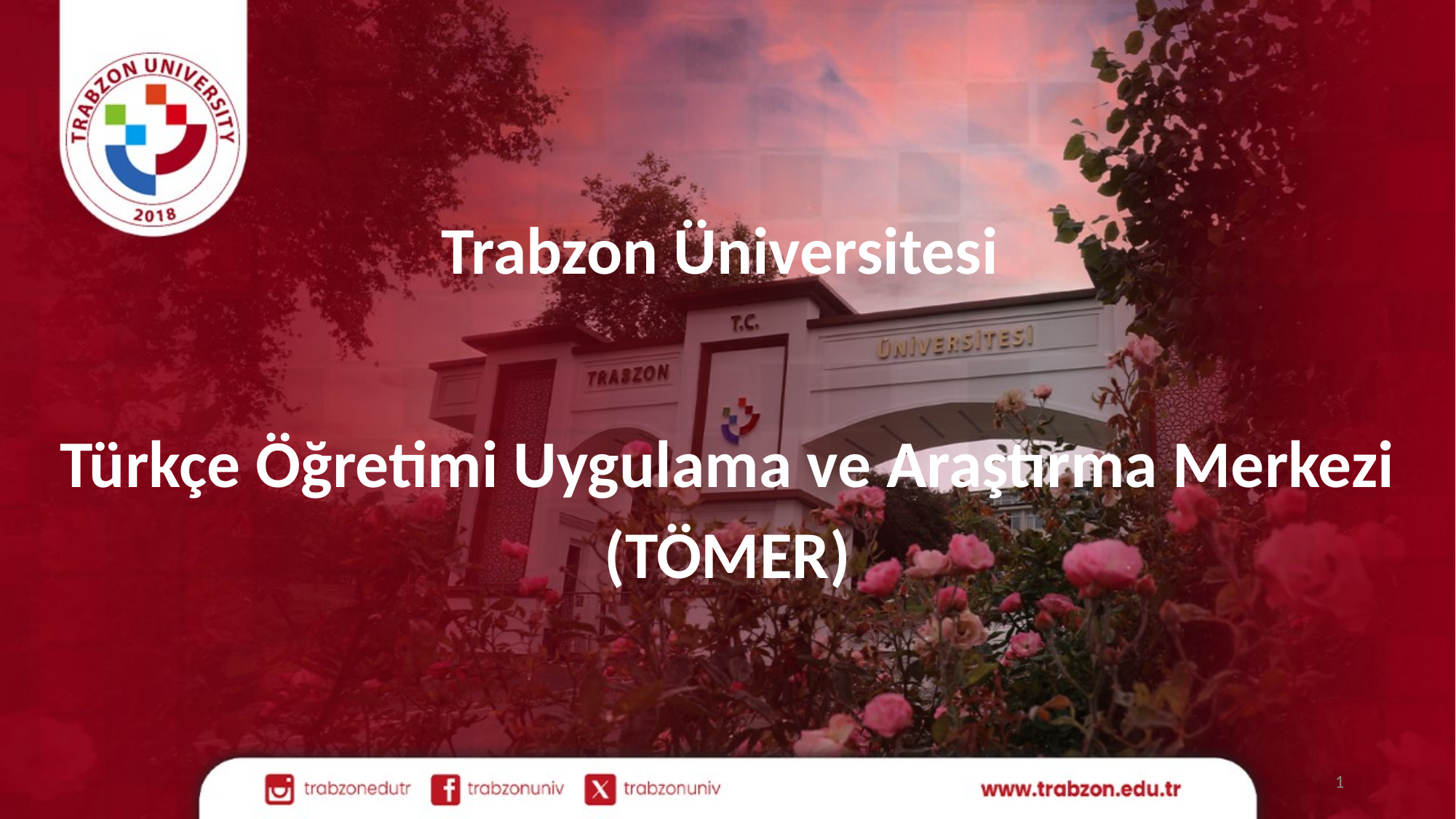

Trabzon Üniversitesi

Türkçe Öğretimi Uygulama ve Araştırma Merkezi (TÖMER)
1